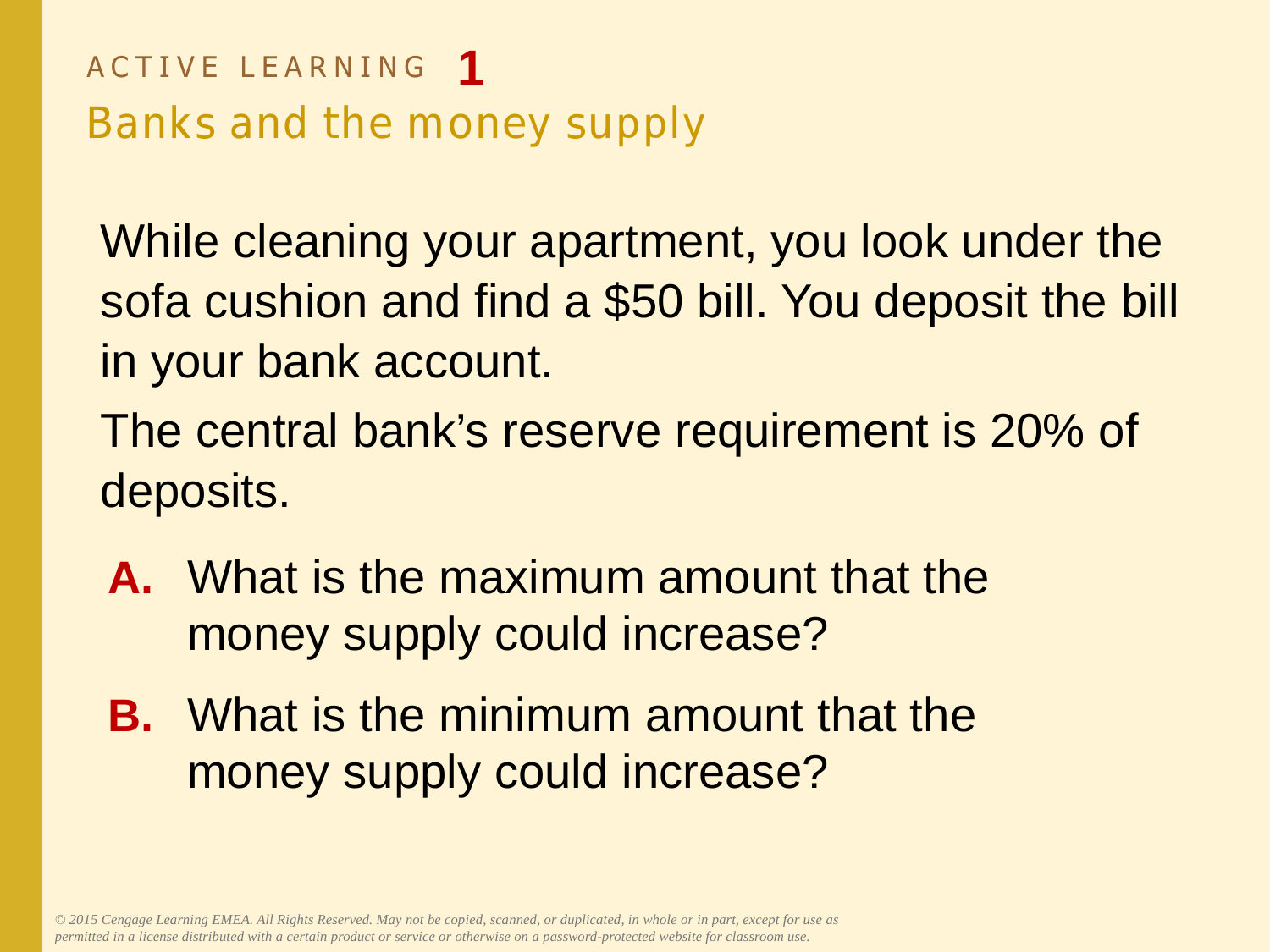

# ACTIVE LEARNING   1 Banks and the money supply
While cleaning your apartment, you look under the sofa cushion and find a $50 bill. You deposit the bill in your bank account.
The central bank’s reserve requirement is 20% of deposits.
A.	What is the maximum amount that the
money supply could increase?
B.	What is the minimum amount that the
money supply could increase?
© 2015 Cengage Learning EMEA. All Rights Reserved. May not be copied, scanned, or duplicated, in whole or in part, except for use as permitted in a license distributed with a certain product or service or otherwise on a password-protected website for classroom use.